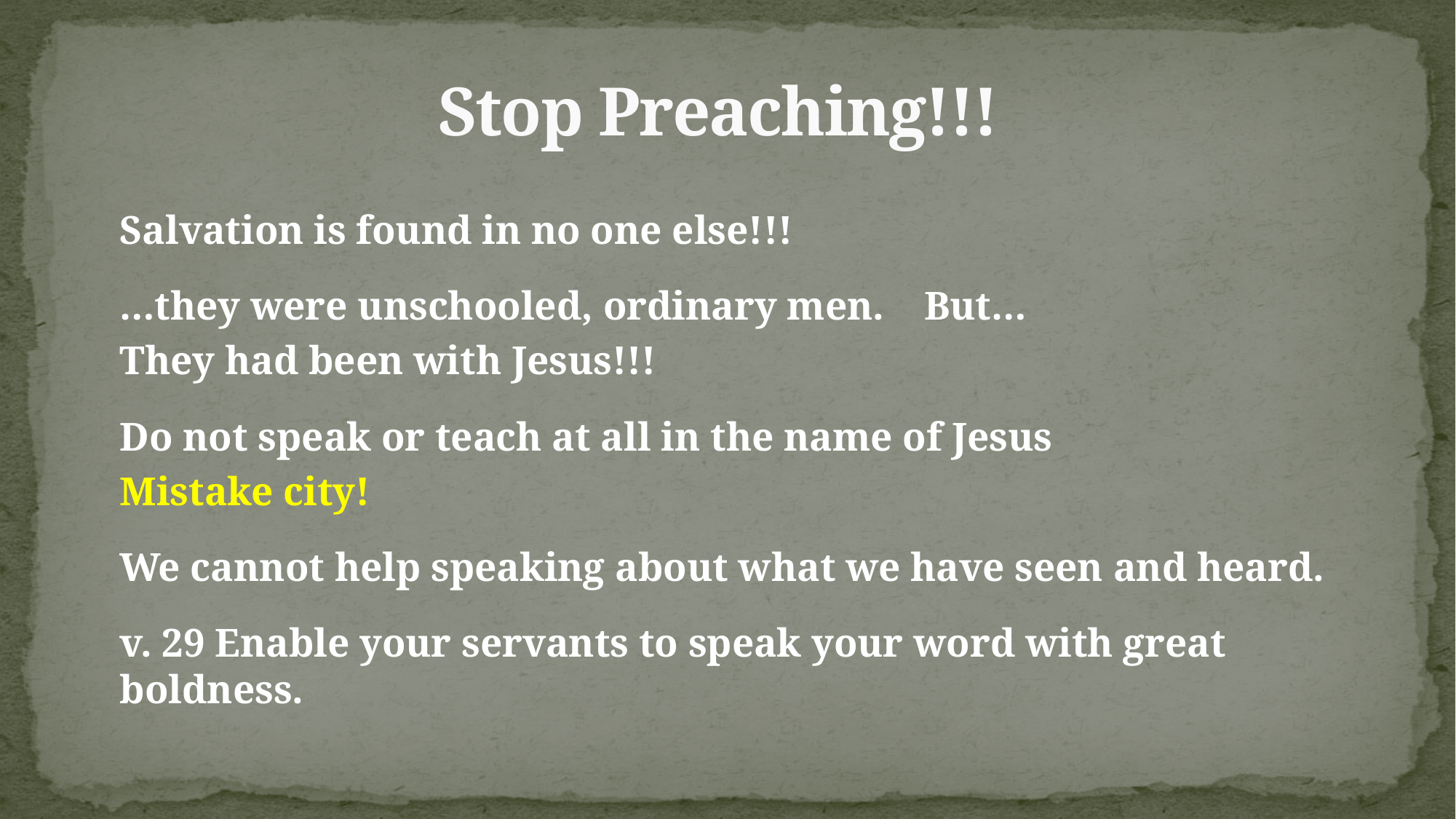

# Stop Preaching!!!
Salvation is found in no one else!!!

…they were unschooled, ordinary men.    But…
They had been with Jesus!!!

Do not speak or teach at all in the name of Jesus
Mistake city!

We cannot help speaking about what we have seen and heard.

v. 29 Enable your servants to speak your word with great boldness.